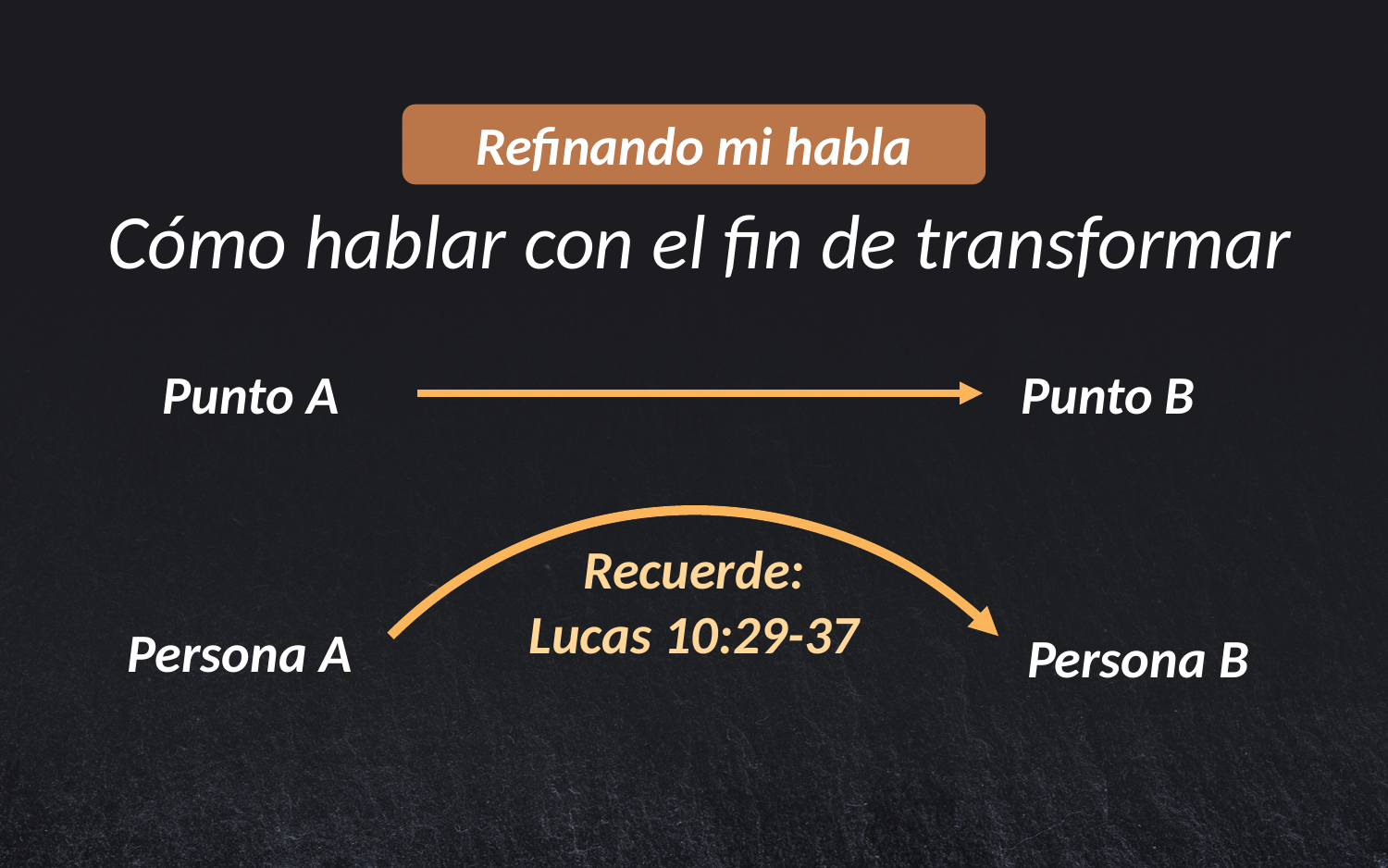

Refinando mi habla
# Cómo hablar con el fin de transformar
Punto A
Punto B

Persona A
Persona B
Recuerde:
Lucas 10:29-37